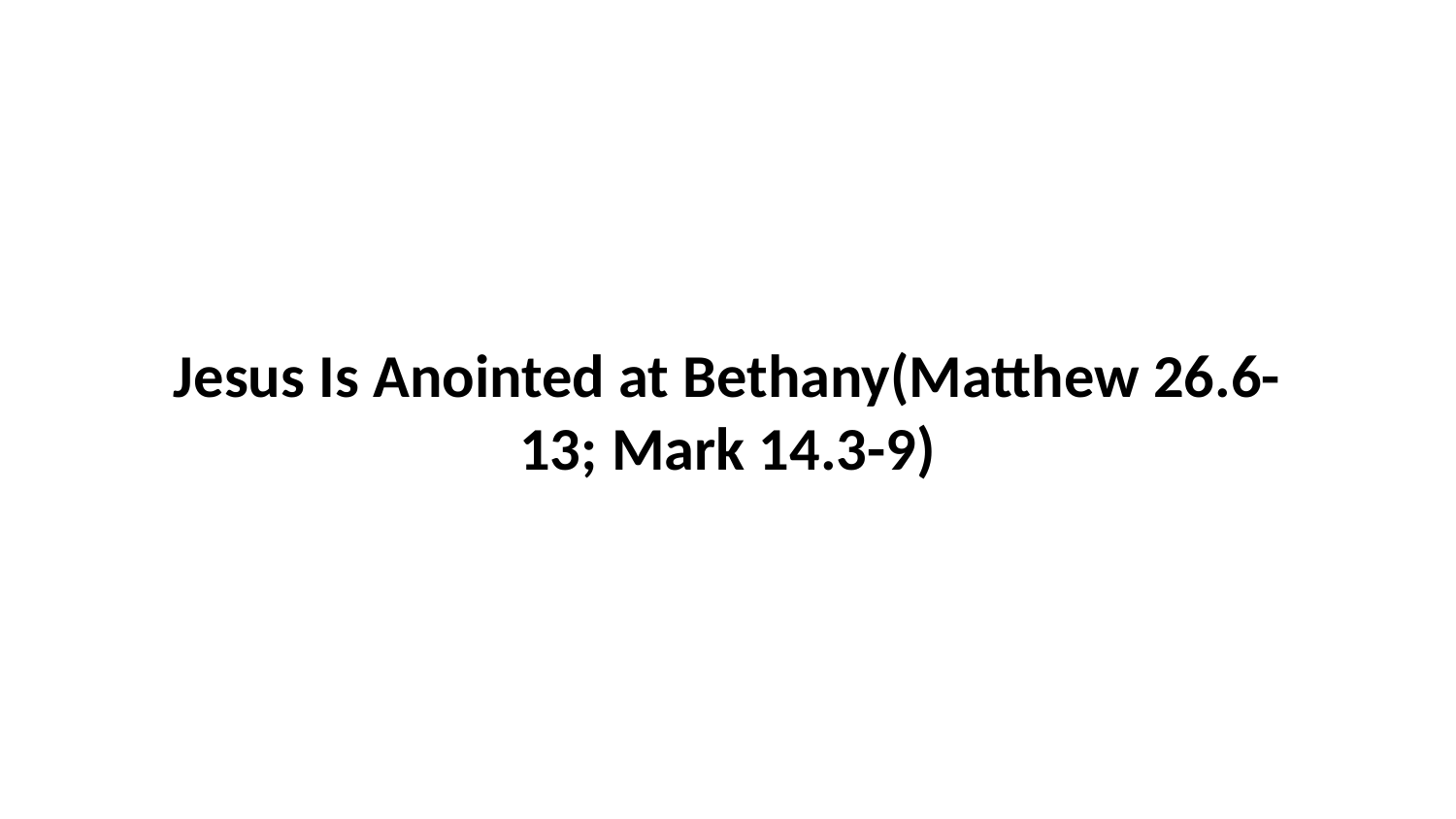

Jesus Is Anointed at Bethany(Matthew 26.6-13; Mark 14.3-9)